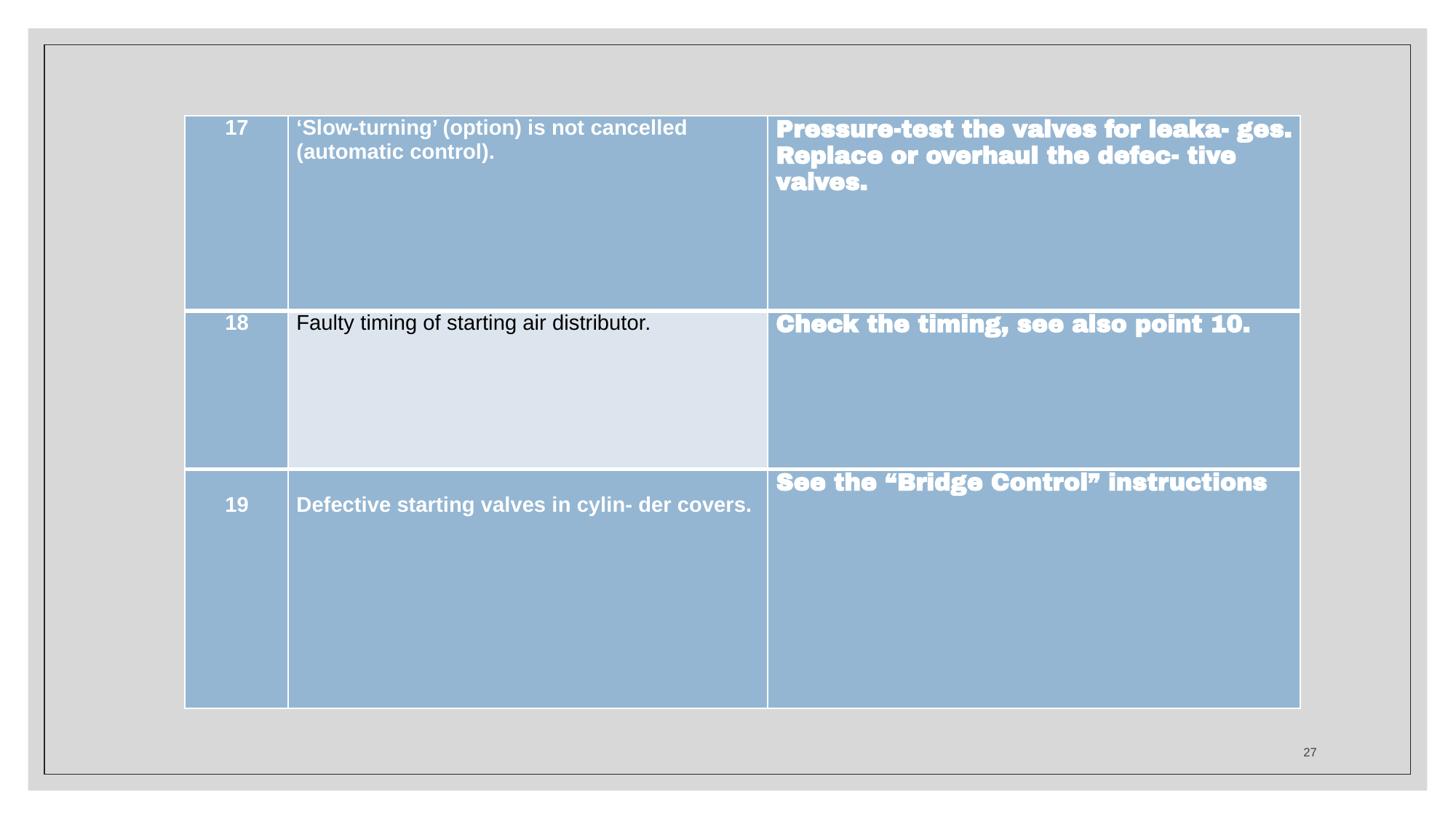

| 17 | ‘Slow-turning’ (option) is not cancelled (automatic control). | Pressure-test the valves for leaka- ges. Replace or overhaul the defec- tive valves. |
| --- | --- | --- |
| 18 | Faulty timing of starting air distributor. | Check the timing, see also point 10. |
| 19 | Defective starting valves in cylin- der covers. | See the “Bridge Control” instructions |
27